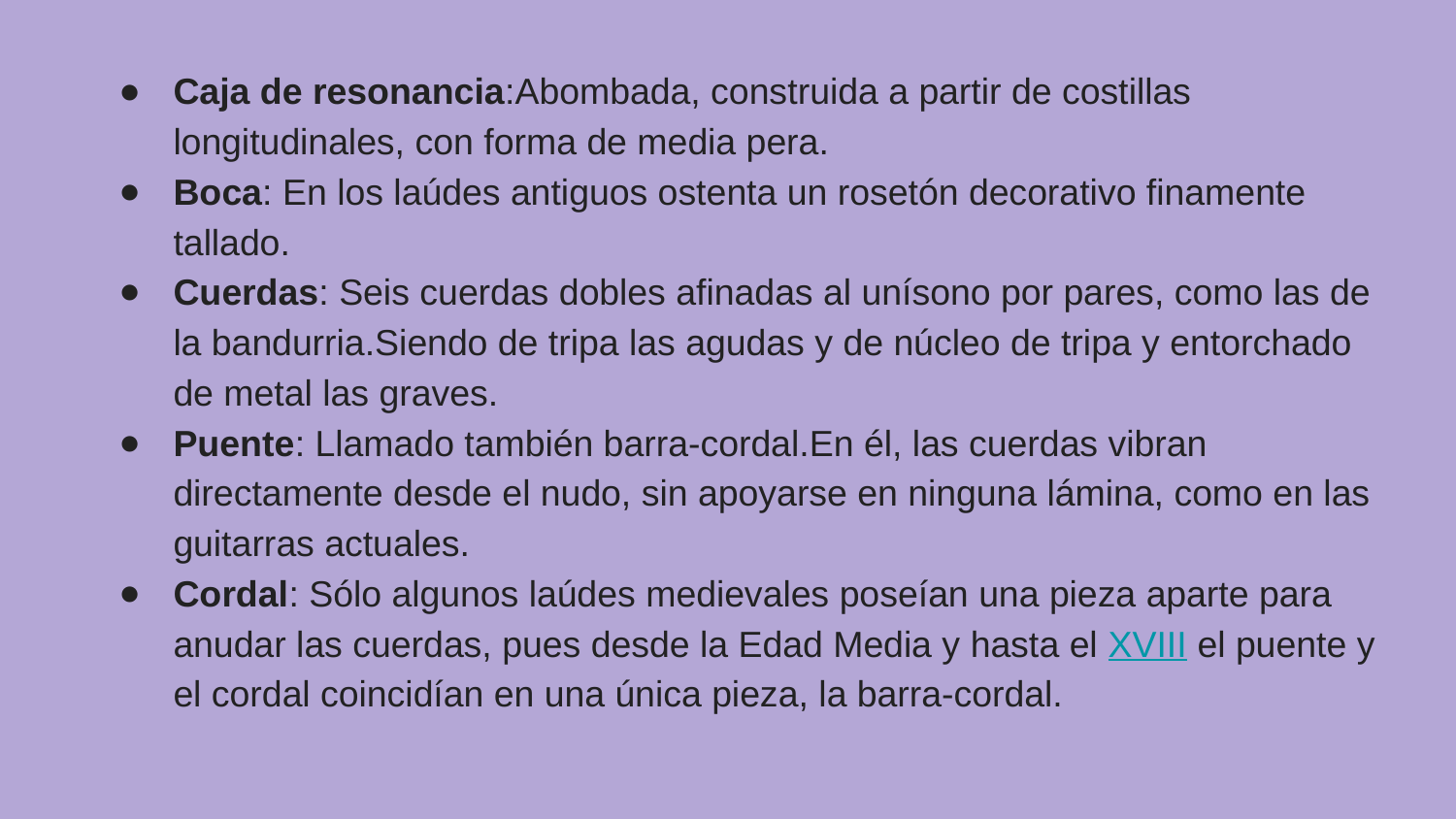

Caja de resonancia:Abombada, construida a partir de costillas longitudinales, con forma de media pera.
Boca: En los laúdes antiguos ostenta un rosetón decorativo finamente tallado.
Cuerdas: Seis cuerdas dobles afinadas al unísono por pares, como las de la bandurria.Siendo de tripa las agudas y de núcleo de tripa y entorchado de metal las graves.
Puente: Llamado también barra-cordal.En él, las cuerdas vibran directamente desde el nudo, sin apoyarse en ninguna lámina, como en las guitarras actuales.
Cordal: Sólo algunos laúdes medievales poseían una pieza aparte para anudar las cuerdas, pues desde la Edad Media y hasta el XVIII el puente y el cordal coincidían en una única pieza, la barra-cordal.